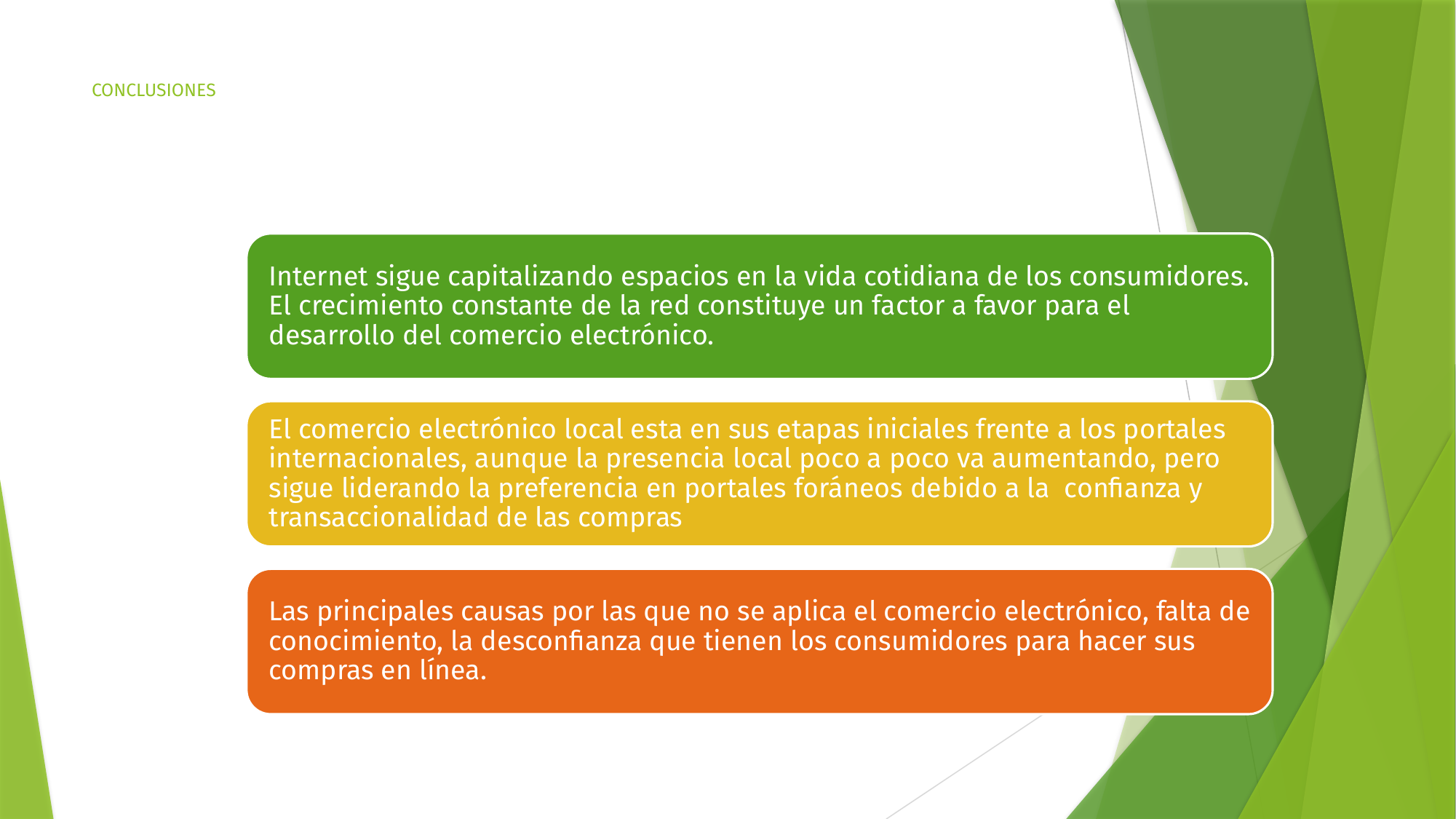

# CONCLUSIONES
Internet sigue capitalizando espacios en la vida cotidiana de los consumidores. El crecimiento constante de la red constituye un factor a favor para el desarrollo del comercio electrónico.
El comercio electrónico local esta en sus etapas iniciales frente a los portales internacionales, aunque la presencia local poco a poco va aumentando, pero sigue liderando la preferencia en portales foráneos debido a la  confianza y transaccionalidad de las compras
Las principales causas por las que no se aplica el comercio electrónico, falta de conocimiento, la desconfianza que tienen los consumidores para hacer sus compras en línea.